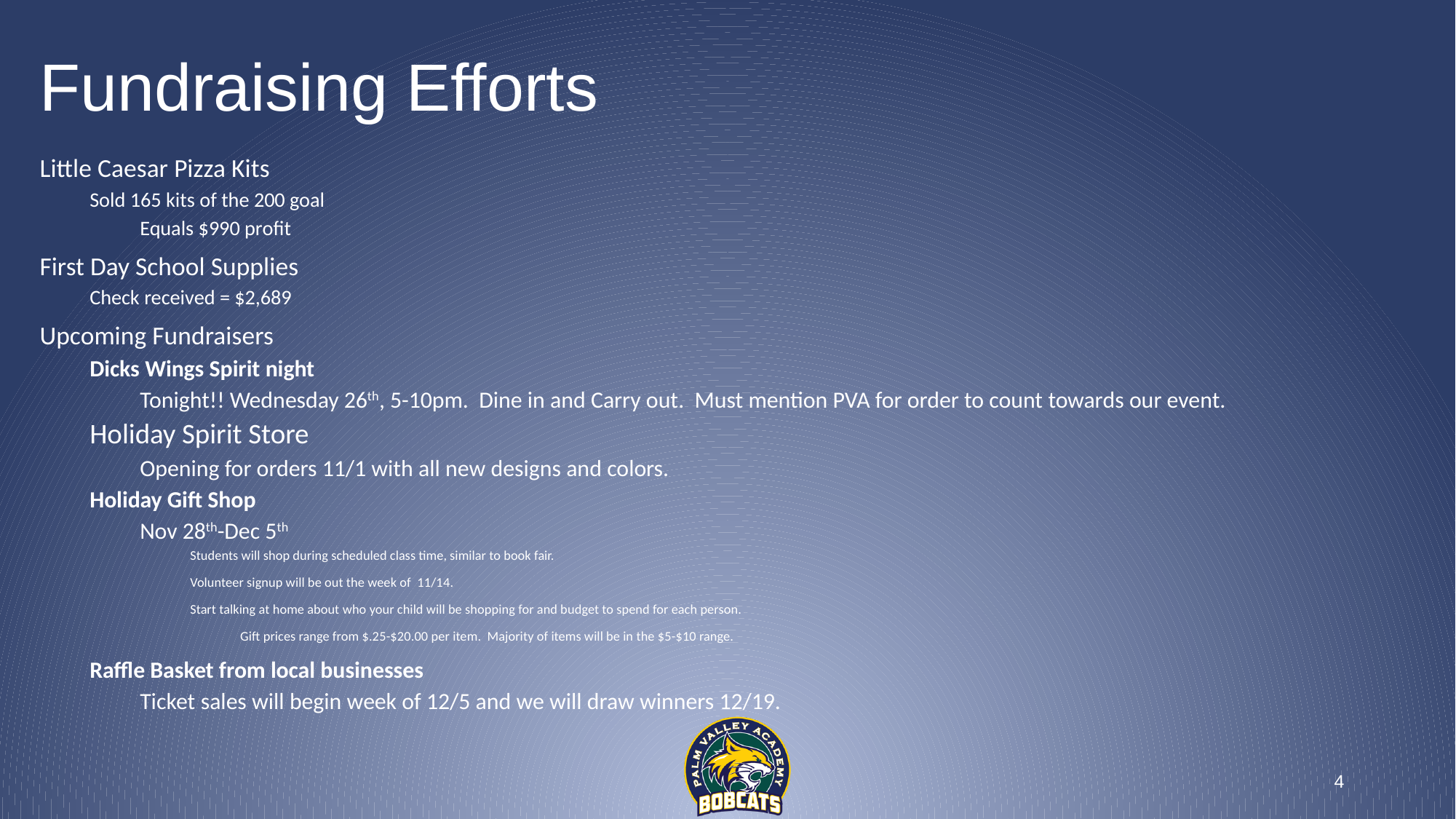

# Fundraising Efforts
Little Caesar Pizza Kits
Sold 165 kits of the 200 goal
Equals $990 profit
First Day School Supplies
Check received = $2,689
Upcoming Fundraisers
Dicks Wings Spirit night
Tonight!! Wednesday 26th, 5-10pm.  Dine in and Carry out.  Must mention PVA for order to count towards our event.
Holiday Spirit Store
Opening for orders 11/1 with all new designs and colors.
Holiday Gift Shop
Nov 28th-Dec 5th
Students will shop during scheduled class time, similar to book fair.
Volunteer signup will be out the week of  11/14.
Start talking at home about who your child will be shopping for and budget to spend for each person.
Gift prices range from $.25-$20.00 per item.  Majority of items will be in the $5-$10 range.
Raffle Basket from local businesses
Ticket sales will begin week of 12/5 and we will draw winners 12/19.

4